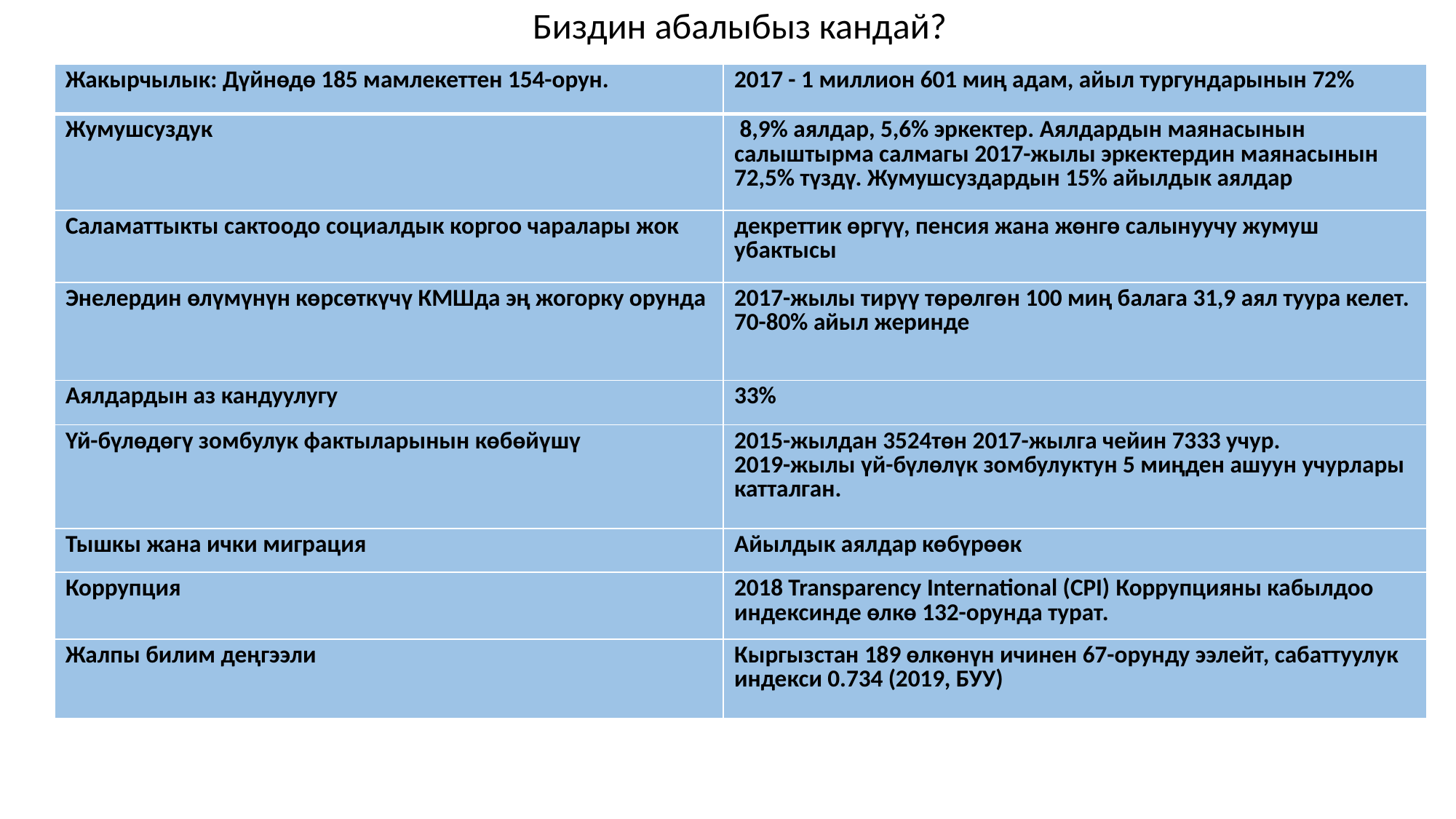

# Биздин абалыбыз кандай?
| Жакырчылык: Дүйнөдө 185 мамлекеттен 154-орун. | 2017 - 1 миллион 601 миң адам, айыл тургундарынын 72% |
| --- | --- |
| Жумушсуздук | 8,9% аялдар, 5,6% эркектер. Аялдардын маянасынын салыштырма салмагы 2017-жылы эркектердин маянасынын 72,5% түздү. Жумушсуздардын 15% айылдык аялдар |
| Саламаттыкты сактоодо социалдык коргоо чаралары жок | декреттик өргүү, пенсия жана жөнгө салынуучу жумуш убактысы |
| Энелердин өлүмүнүн көрсөткүчү КМШда эң жогорку орунда | 2017-жылы тирүү төрөлгөн 100 миң балага 31,9 аял туура келет. 70-80% айыл жеринде |
| Аялдардын аз кандуулугу | 33% |
| Үй-бүлөдөгү зомбулук фактыларынын көбөйүшү | 2015-жылдан 3524төн 2017-жылга чейин 7333 учур. 2019-жылы үй-бүлөлүк зомбулуктун 5 миңден ашуун учурлары катталган. |
| Тышкы жана ички миграция | Айылдык аялдар көбүрөөк |
| Коррупция | 2018 Transparency International (CPI) Коррупцияны кабылдоо индексинде өлкө 132-орунда турат. |
| Жалпы билим деңгээли | Кыргызстан 189 өлкөнүн ичинен 67-орунду ээлейт, сабаттуулук индекси 0.734 (2019, БУУ) |